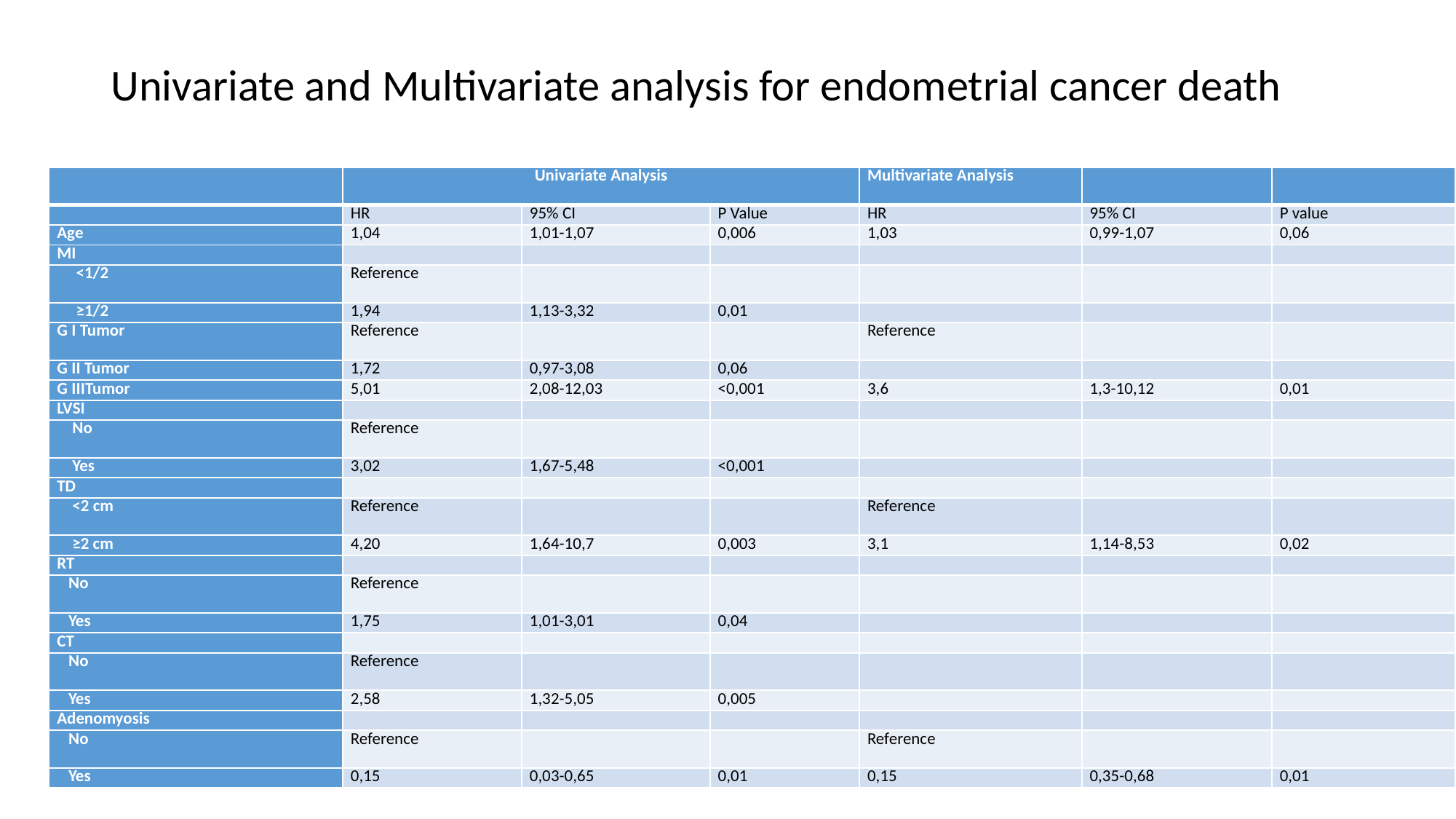

# Univariate and Multivariate analysis for endometrial cancer death
|  | Univariate Analysis |  |  | Multivariate Analysis |  |  |
| --- | --- | --- | --- | --- | --- | --- |
|  | HR | 95% CI | P Value | HR | 95% CI | P value |
| Age | 1,04 | 1,01-1,07 | 0,006 | 1,03 | 0,99-1,07 | 0,06 |
| MI |  |  |  |  |  |  |
| <1/2 | Reference |  |  |  |  |  |
| ≥1/2 | 1,94 | 1,13-3,32 | 0,01 |  |  |  |
| G I Tumor | Reference |  |  | Reference |  |  |
| G II Tumor | 1,72 | 0,97-3,08 | 0,06 |  |  |  |
| G IIITumor | 5,01 | 2,08-12,03 | <0,001 | 3,6 | 1,3-10,12 | 0,01 |
| LVSI |  |  |  |  |  |  |
| No | Reference |  |  |  |  |  |
| Yes | 3,02 | 1,67-5,48 | <0,001 |  |  |  |
| TD |  |  |  |  |  |  |
| <2 cm | Reference |  |  | Reference |  |  |
| ≥2 cm | 4,20 | 1,64-10,7 | 0,003 | 3,1 | 1,14-8,53 | 0,02 |
| RT |  |  |  |  |  |  |
| No | Reference |  |  |  |  |  |
| Yes | 1,75 | 1,01-3,01 | 0,04 |  |  |  |
| CT |  |  |  |  |  |  |
| No | Reference |  |  |  |  |  |
| Yes | 2,58 | 1,32-5,05 | 0,005 |  |  |  |
| Adenomyosis |  |  |  |  |  |  |
| No | Reference |  |  | Reference |  |  |
| Yes | 0,15 | 0,03-0,65 | 0,01 | 0,15 | 0,35-0,68 | 0,01 |